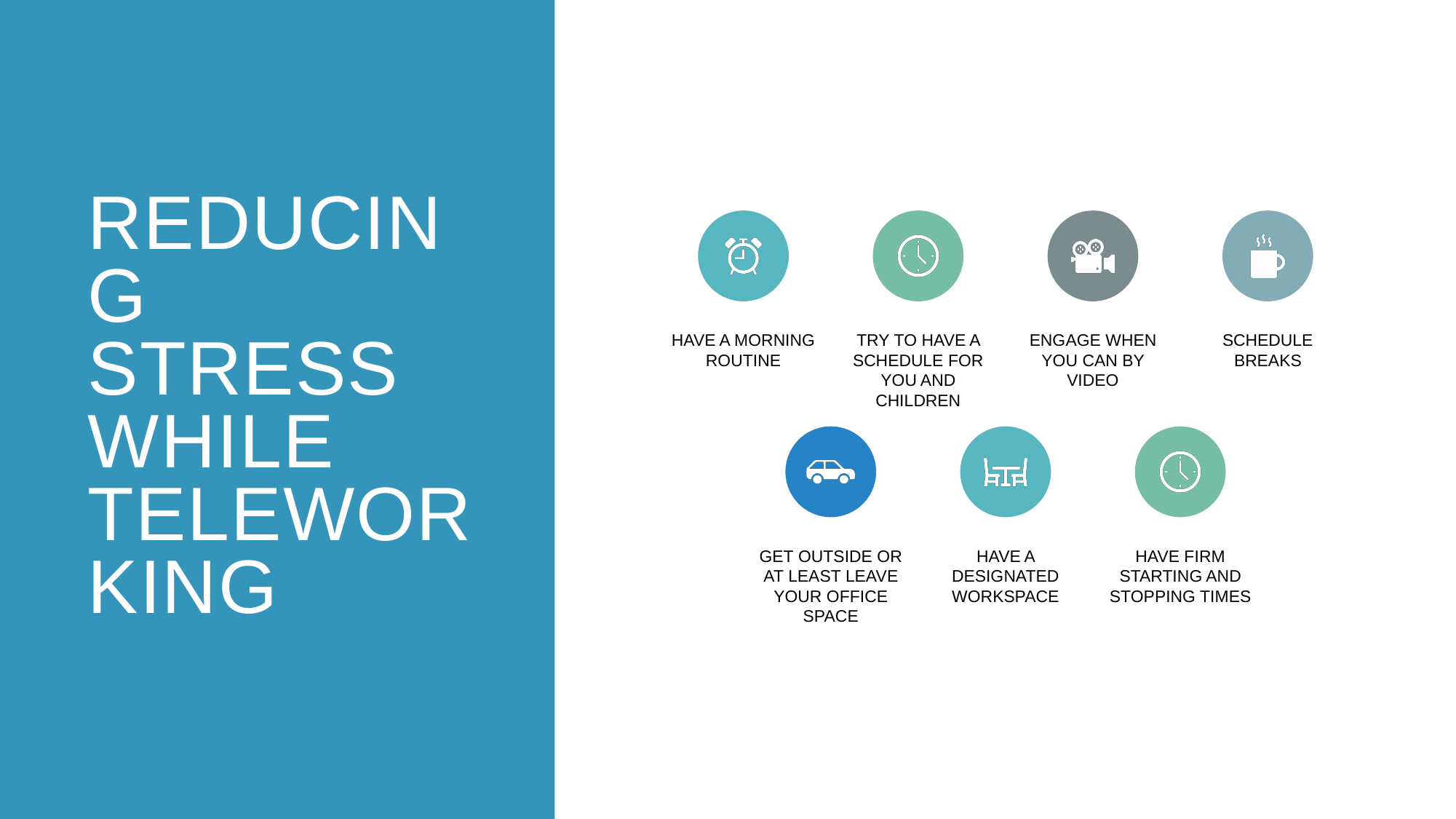

# Reducing stress while teleworking
Have a morning routine
Try to have a schedule for you and children
Engage when you can by video
Schedule breaks
Get outside or at least leave your office space
Have a designated workspace
Have firm starting and stopping times